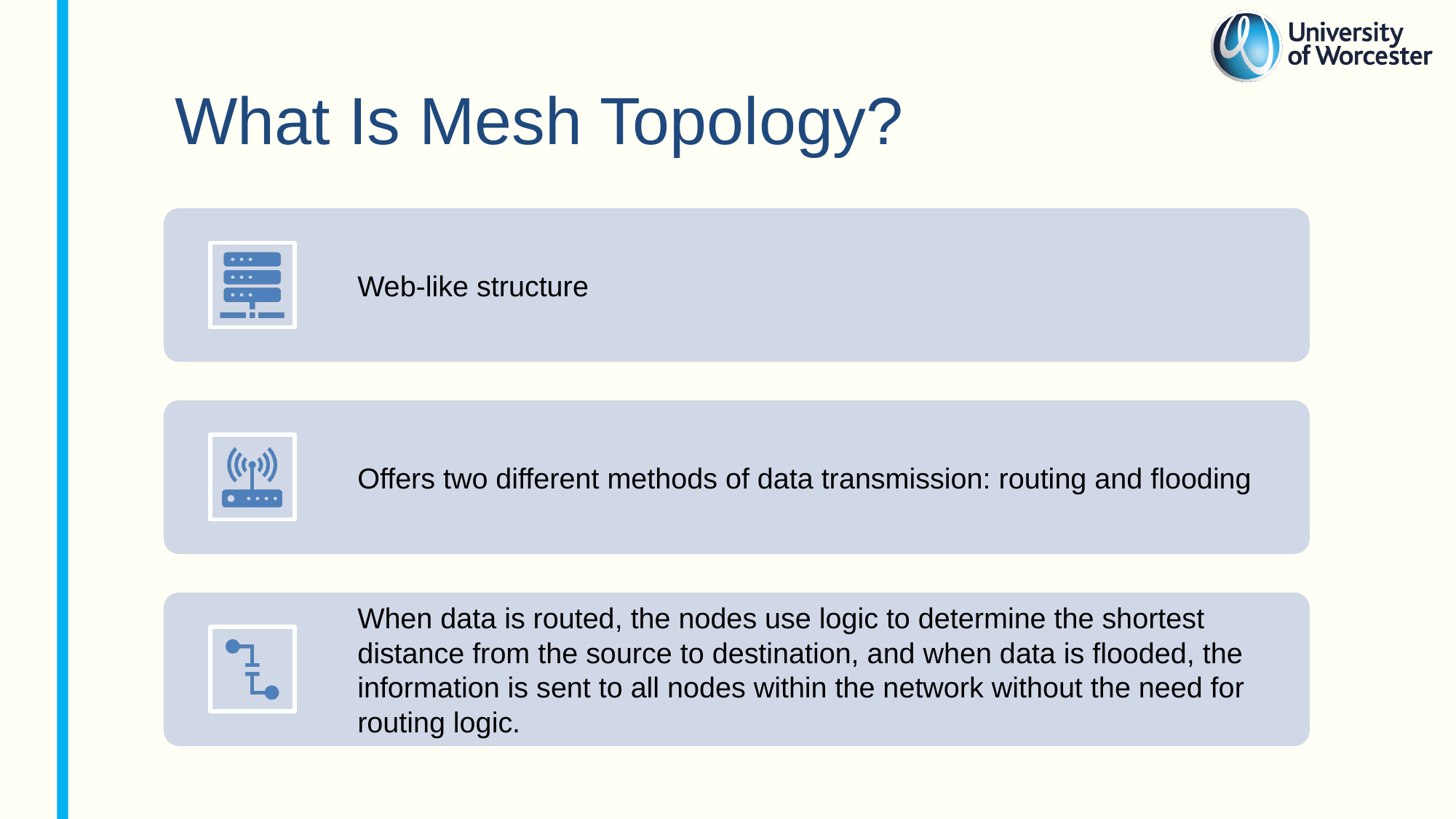

# What Is Mesh Topology?
Web-like structure
Offers two different methods of data transmission: routing and flooding
When data is routed, the nodes use logic to determine the shortest distance from the source to destination, and when data is flooded, the information is sent to all nodes within the network without the need for routing logic.